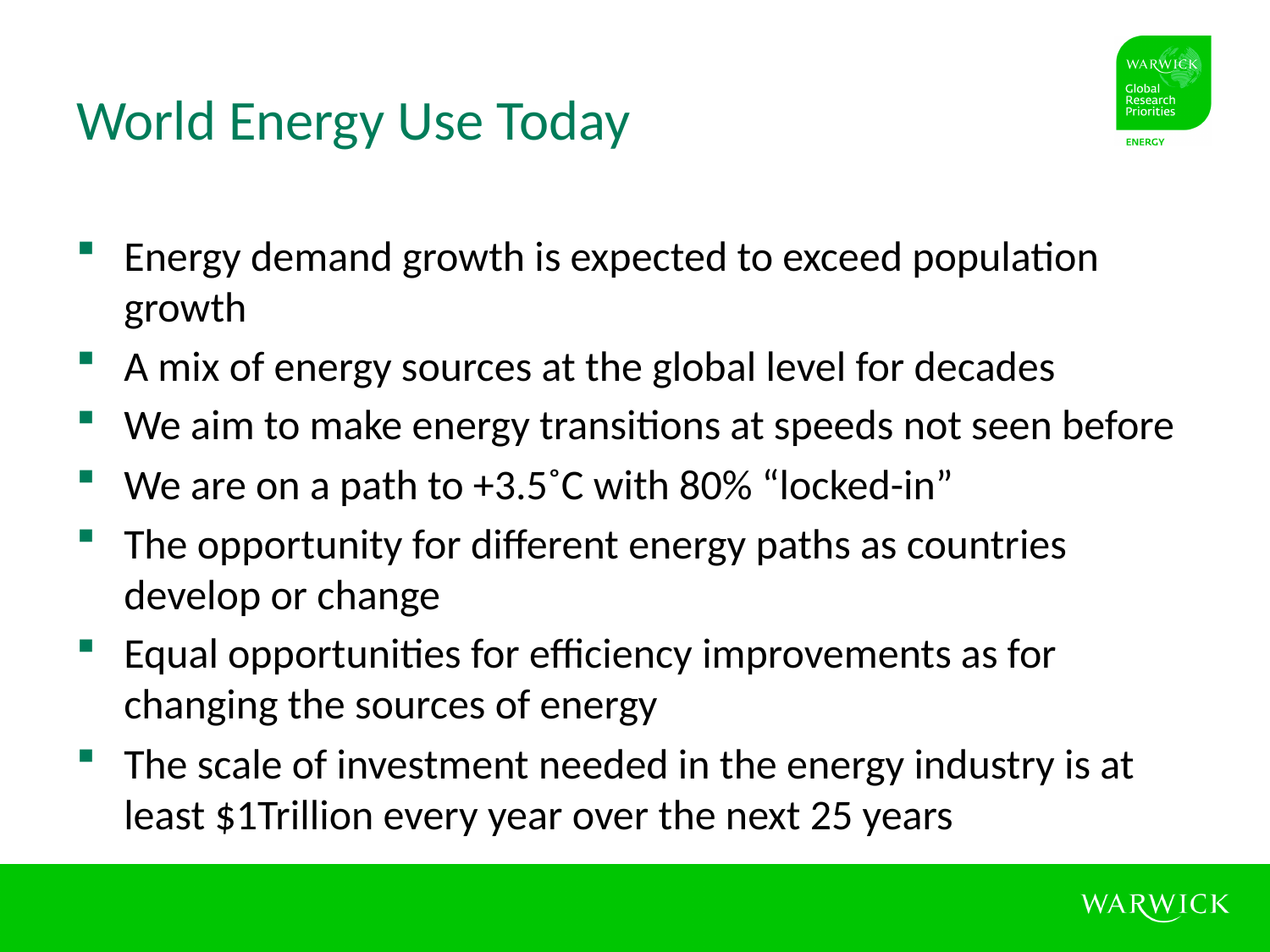

# World Energy Use Today
Energy demand growth is expected to exceed population growth
A mix of energy sources at the global level for decades
We aim to make energy transitions at speeds not seen before
We are on a path to +3.5˚C with 80% “locked-in”
The opportunity for different energy paths as countries develop or change
Equal opportunities for efficiency improvements as for changing the sources of energy
The scale of investment needed in the energy industry is at least $1Trillion every year over the next 25 years